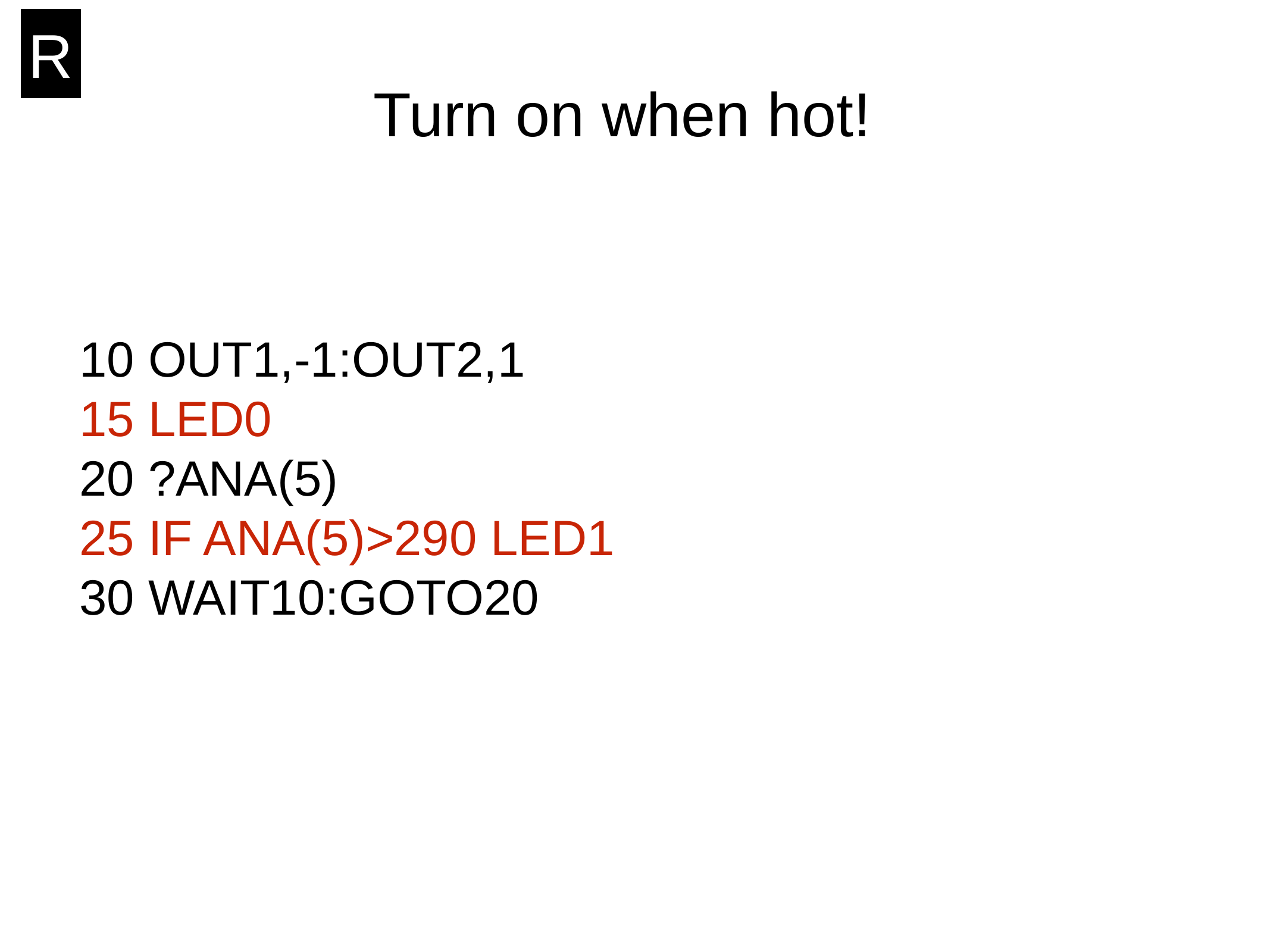

R
# Turn on when hot!
10 OUT1,-1:OUT2,1
15 LED0
20 ?ANA(5)
25 IF ANA(5)>290 LED1
30 WAIT10:GOTO20